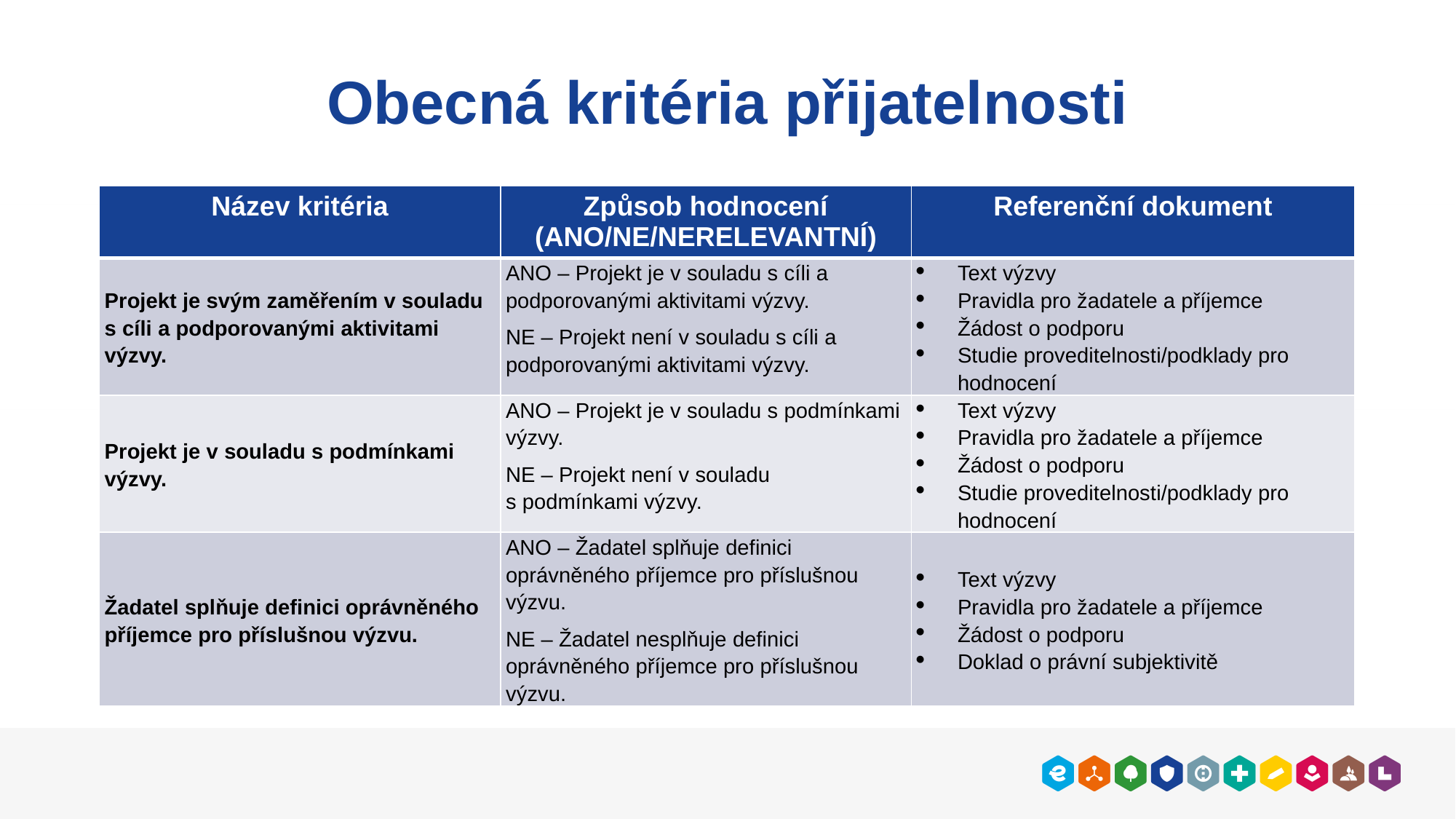

# Obecná kritéria přijatelnosti
| Název kritéria | Způsob hodnocení (ANO/NE/NERELEVANTNÍ) | Referenční dokument |
| --- | --- | --- |
| Projekt je svým zaměřením v souladu s cíli a podporovanými aktivitami výzvy. | ANO – Projekt je v souladu s cíli a podporovanými aktivitami výzvy. NE – Projekt není v souladu s cíli a podporovanými aktivitami výzvy. | Text výzvy Pravidla pro žadatele a příjemce Žádost o podporu Studie proveditelnosti/podklady pro hodnocení |
| Projekt je v souladu s podmínkami výzvy. | ANO – Projekt je v souladu s podmínkami výzvy. NE – Projekt není v souladu s podmínkami výzvy. | Text výzvy Pravidla pro žadatele a příjemce Žádost o podporu Studie proveditelnosti/podklady pro hodnocení |
| Žadatel splňuje definici oprávněného příjemce pro příslušnou výzvu. | ANO – Žadatel splňuje definici oprávněného příjemce pro příslušnou výzvu. NE – Žadatel nesplňuje definici oprávněného příjemce pro příslušnou výzvu. | Text výzvy Pravidla pro žadatele a příjemce Žádost o podporu Doklad o právní subjektivitě |